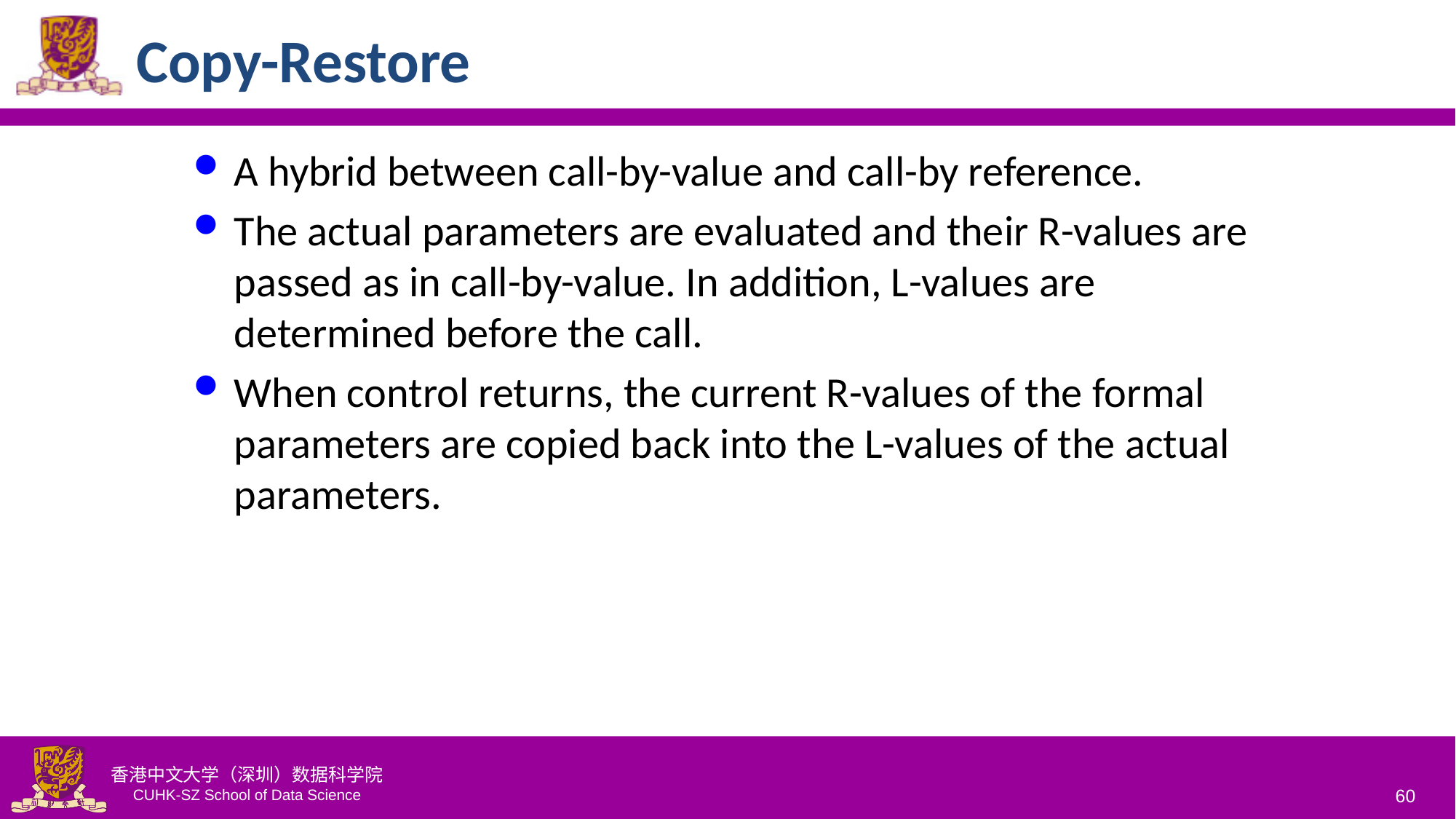

# Copy-Restore
A hybrid between call-by-value and call-by reference.
The actual parameters are evaluated and their R-values are passed as in call-by-value. In addition, L-values are determined before the call.
When control returns, the current R-values of the formal parameters are copied back into the L-values of the actual parameters.
60